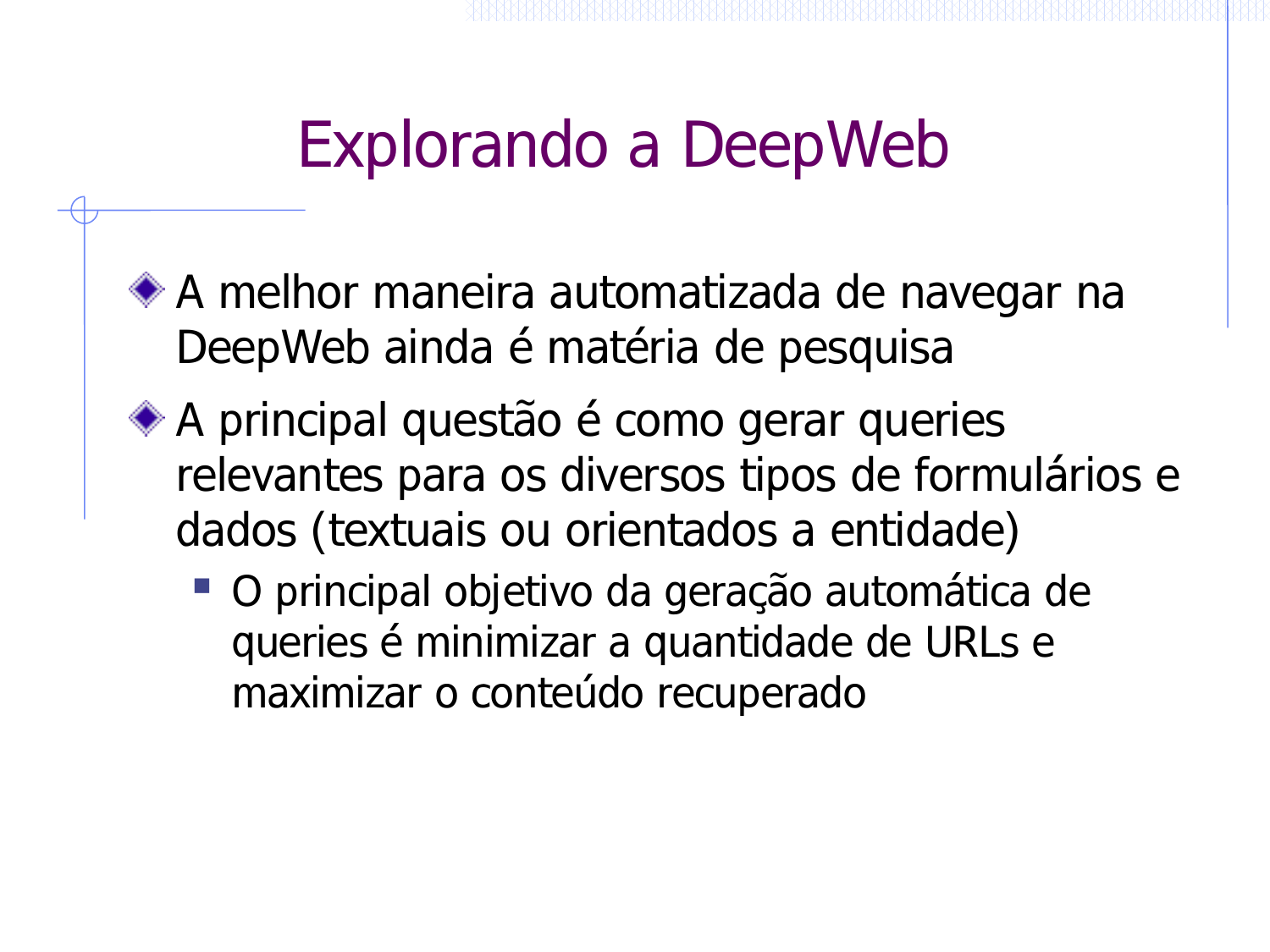

# Explorando a DeepWeb
A melhor maneira automatizada de navegar na DeepWeb ainda é matéria de pesquisa
A principal questão é como gerar queries relevantes para os diversos tipos de formulários e dados (textuais ou orientados a entidade)
O principal objetivo da geração automática de queries é minimizar a quantidade de URLs e maximizar o conteúdo recuperado